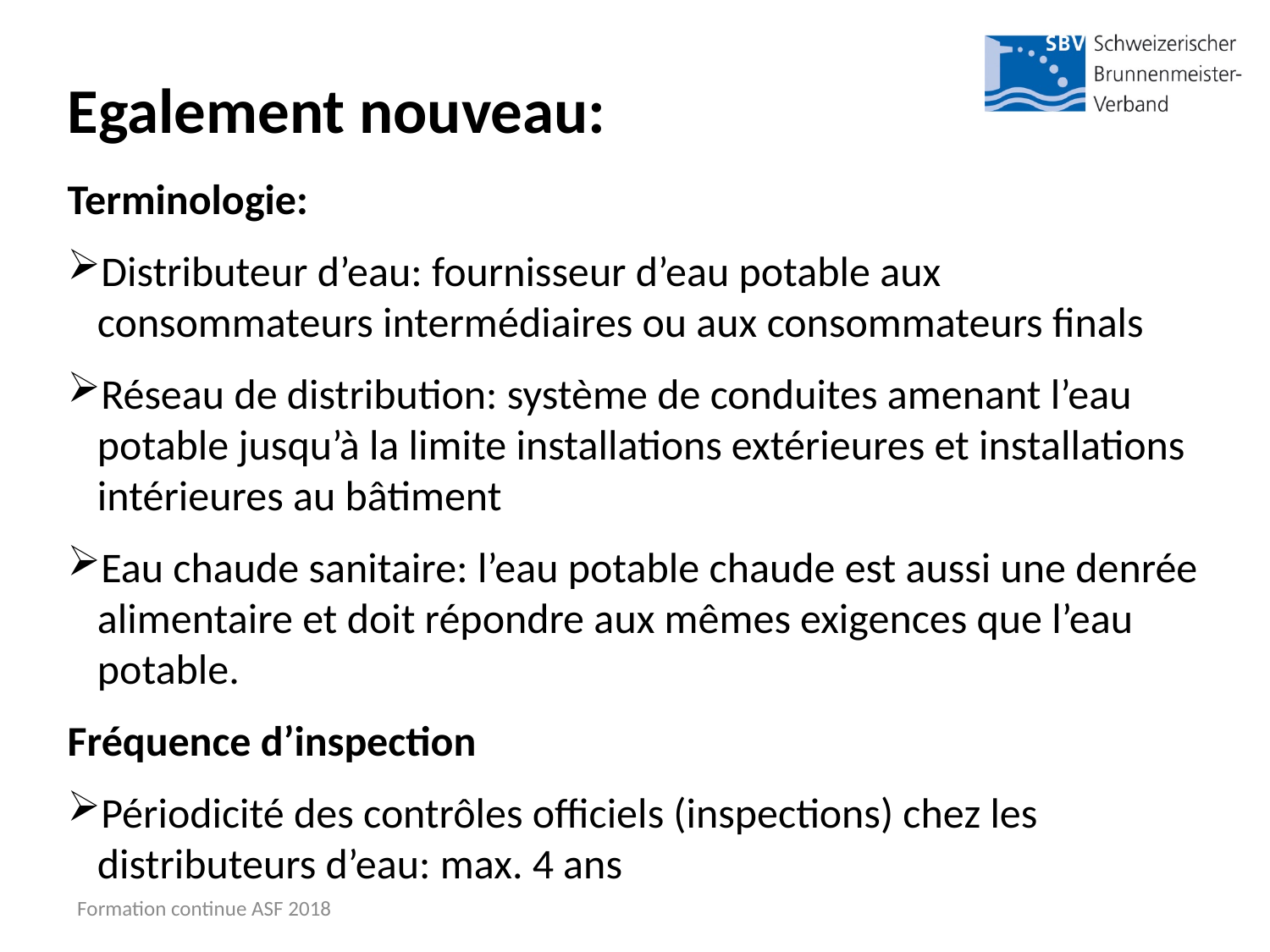

# Egalement nouveau:
Terminologie:
Distributeur d’eau: fournisseur d’eau potable aux consommateurs intermédiaires ou aux consommateurs finals
Réseau de distribution: système de conduites amenant l’eau potable jusqu’à la limite installations extérieures et installations intérieures au bâtiment
Eau chaude sanitaire: l’eau potable chaude est aussi une denrée alimentaire et doit répondre aux mêmes exigences que l’eau potable.
Fréquence d’inspection
Périodicité des contrôles officiels (inspections) chez les distributeurs d’eau: max. 4 ans

Formation continue ASF 2018